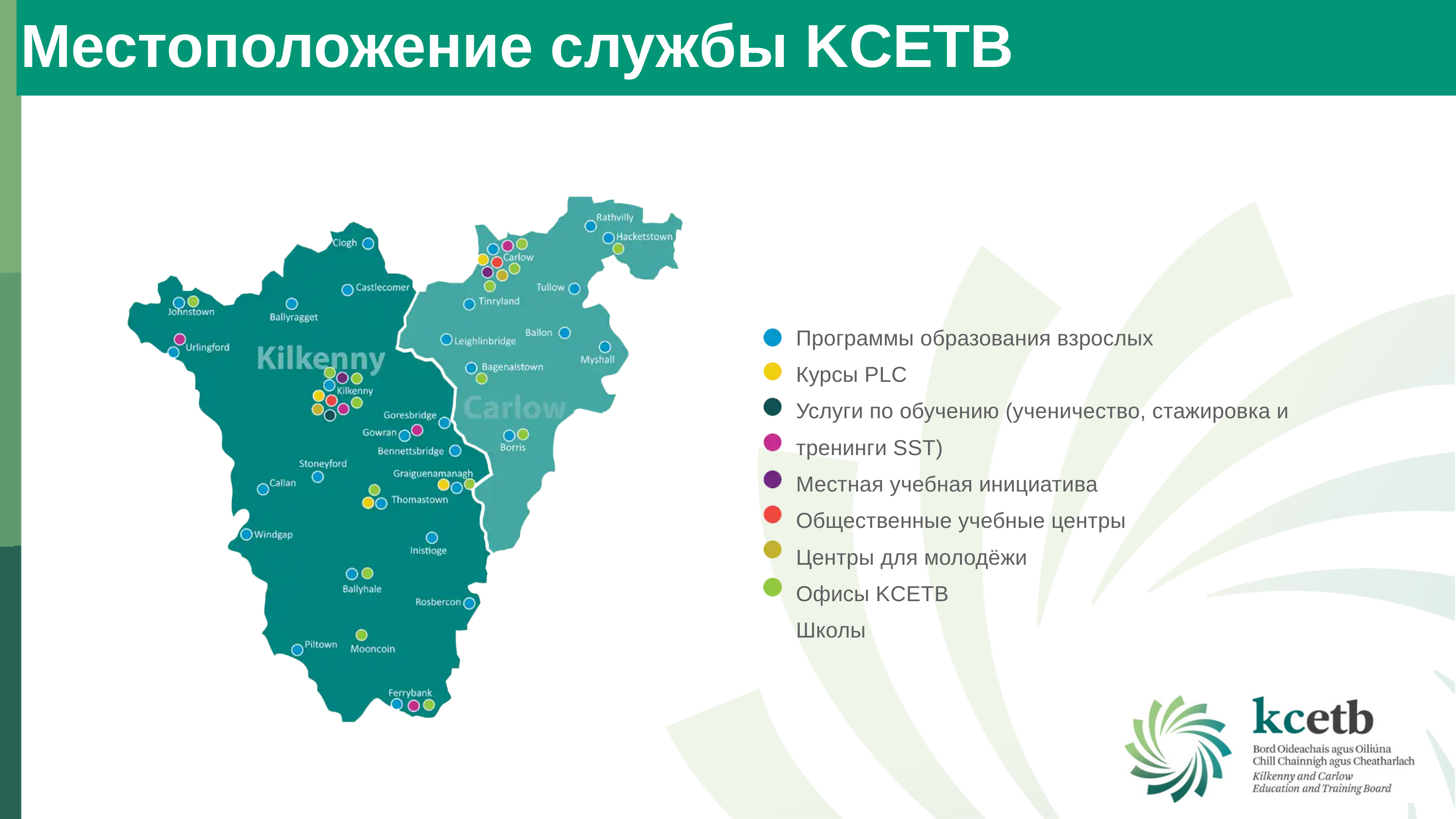

Местоположение службы KCETB

Программы образования взрослых
Курсы PLC
Услуги по обучению (ученичество, стажировка и тренинги SST)
Местная учебная инициатива
Общественные учебные центры
Центры для молодёжи
Офисы KCETB
Школы